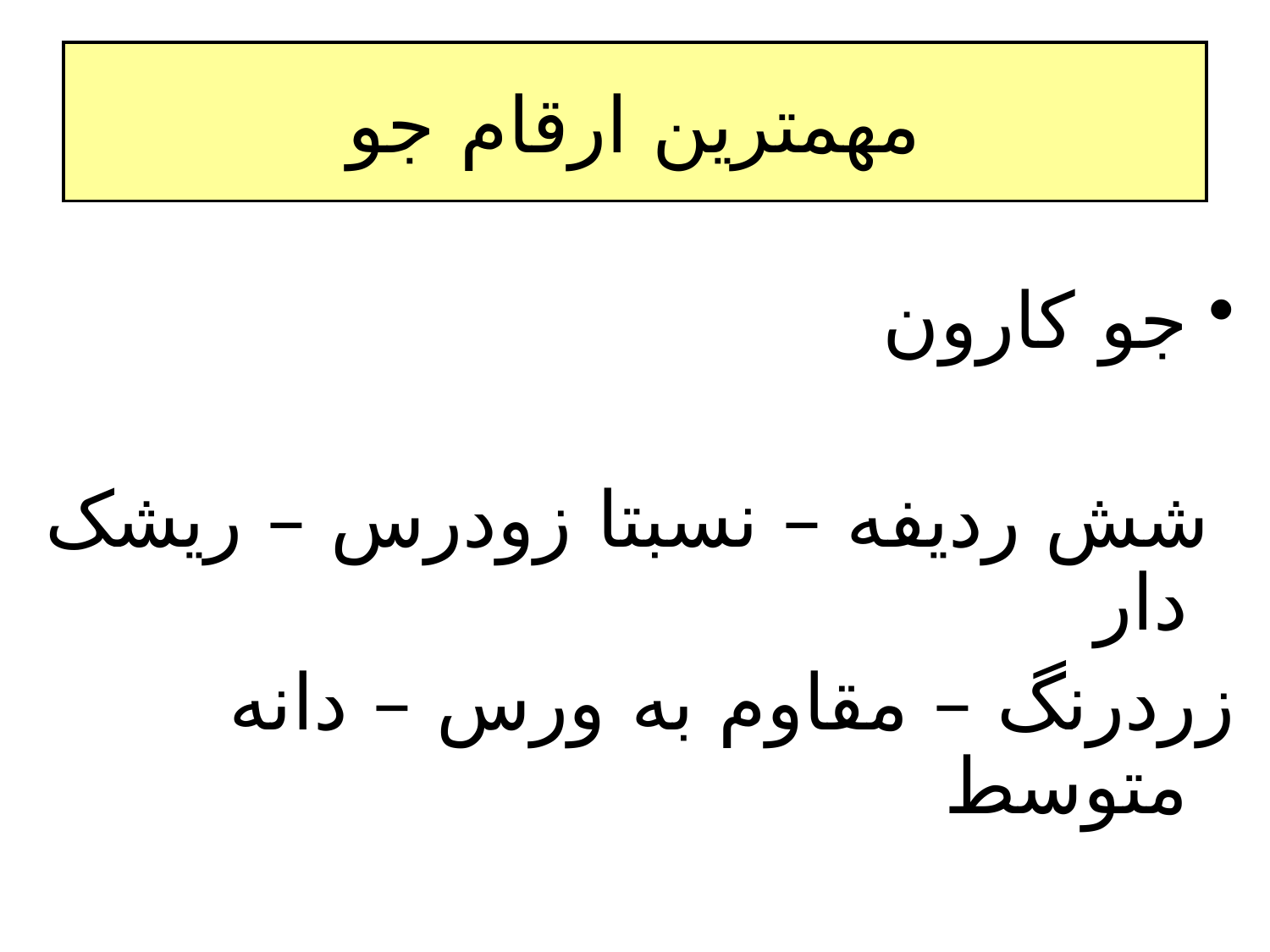

# مهمترین ارقام جو
جو کارون

 شش ردیفه – نسبتا زودرس – ریشک دار
زردرنگ – مقاوم به ورس – دانه متوسط